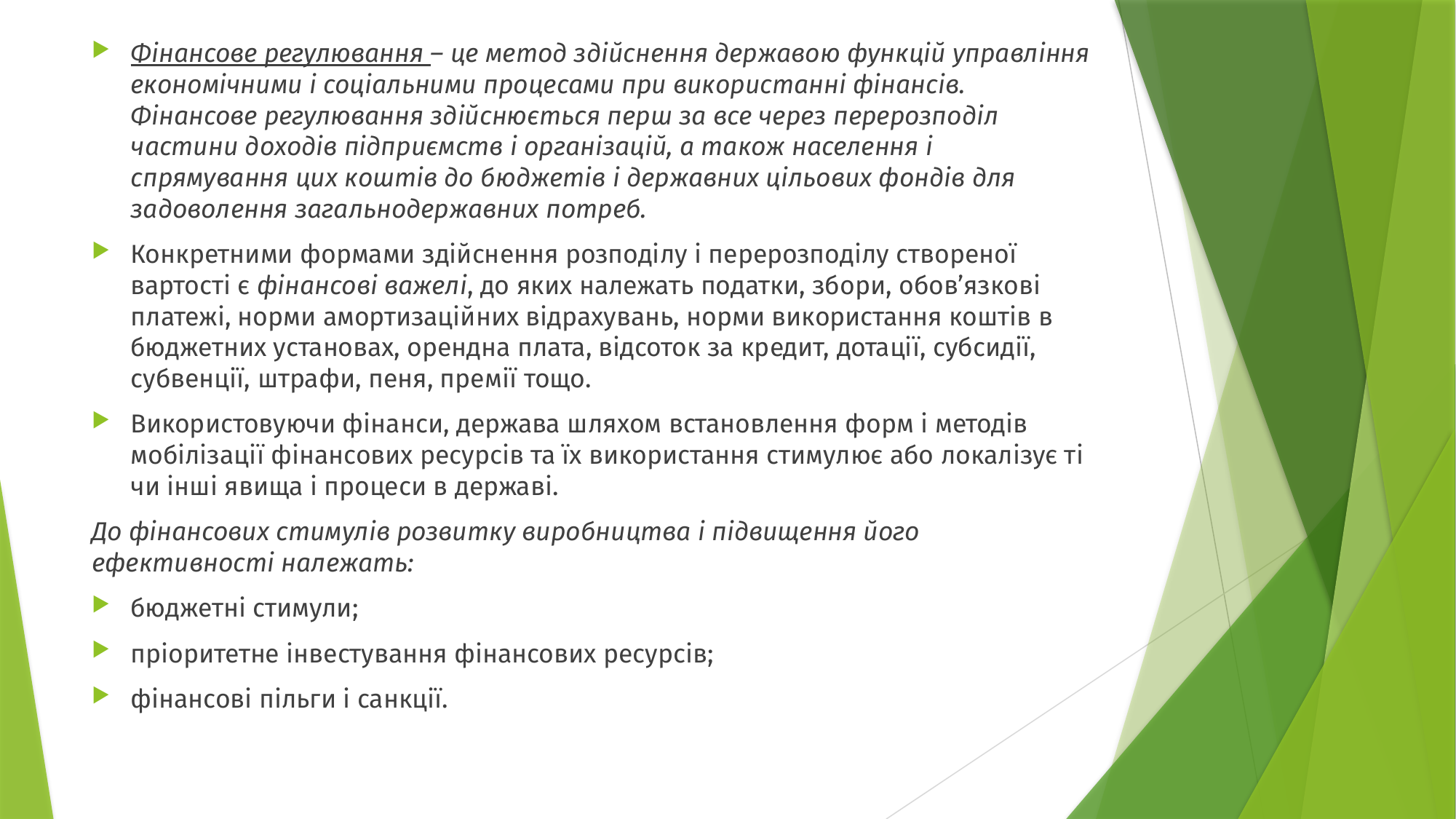

Фінансове регулювання – це метод здійснення державою функцій управління економічними і соціальними процесами при використанні фінансів. Фінансове регулювання здійснюється перш за все через перерозподіл частини доходів підприємств і організацій, а також населення і спрямування цих коштів до бюджетів і державних цільових фондів для задоволення загальнодержавних потреб.
Конкретними формами здійснення розподілу і перерозподілу створеної вартості є фінансові важелі, до яких належать податки, збори, обов’язкові платежі, норми амортизаційних відрахувань, норми використання коштів в бюджетних установах, орендна плата, відсоток за кредит, дотації, субсидії, субвенції, штрафи, пеня, премії тощо.
Використовуючи фінанси, держава шляхом встановлення форм і методів мобілізації фінансових ресурсів та їх використання стимулює або локалізує ті чи інші явища і процеси в державі.
До фінансових стимулів розвитку виробництва і підвищення його ефективності належать:
бюджетні стимули;
пріоритетне інвестування фінансових ресурсів;
фінансові пільги і санкції.